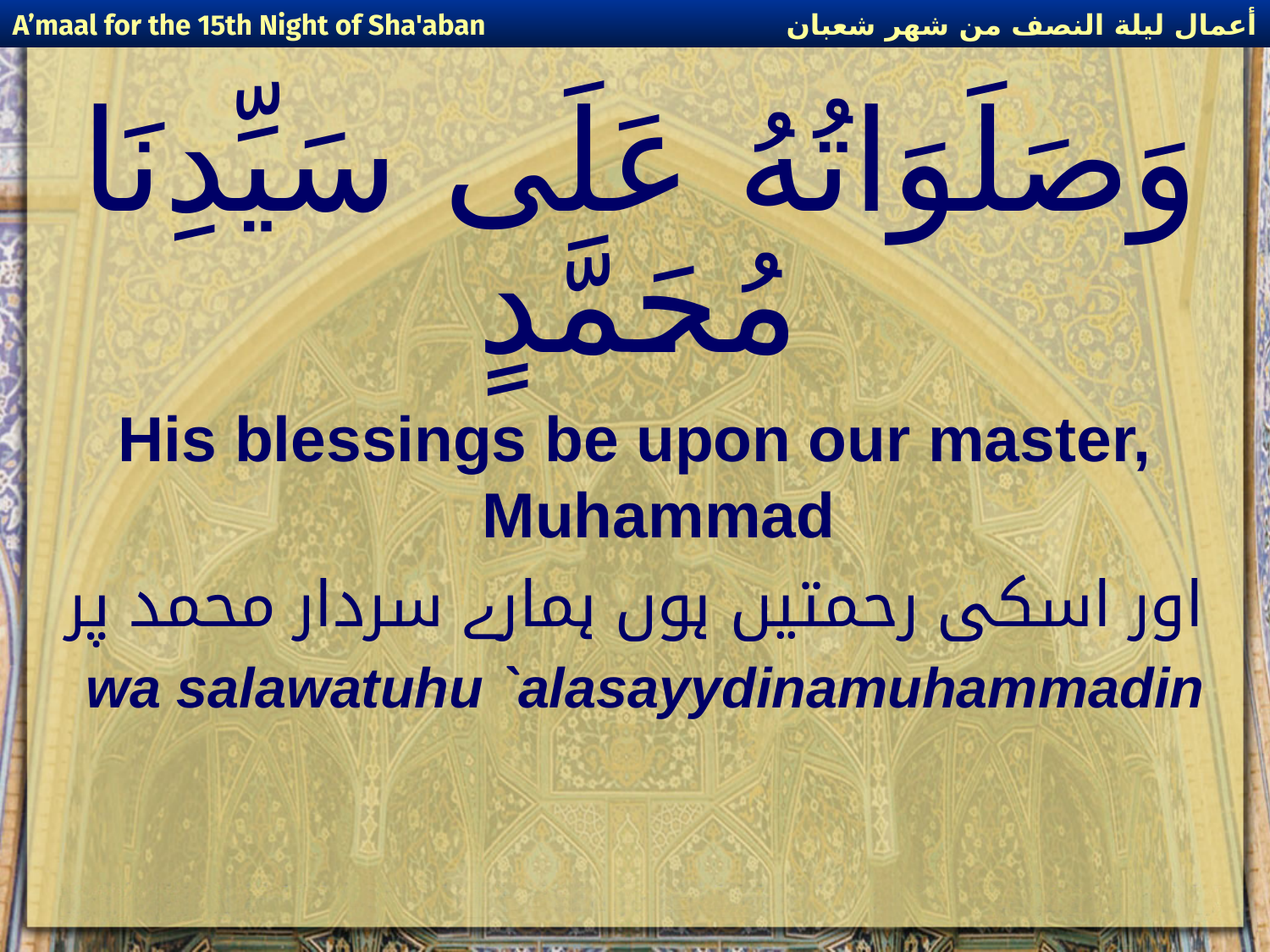

أعمال ليلة النصف من شهر شعبان
A’maal for the 15th Night of Sha'aban
# وَصَلَوَاتُهُ عَلَى سَيِّدِنَا مُحَمَّدٍ
His blessings be upon our master, Muhammad
اور اسکی رحمتیں ہوں ہمارے سردار محمد پر
wa salawatuhu `alasayydinamuhammadin